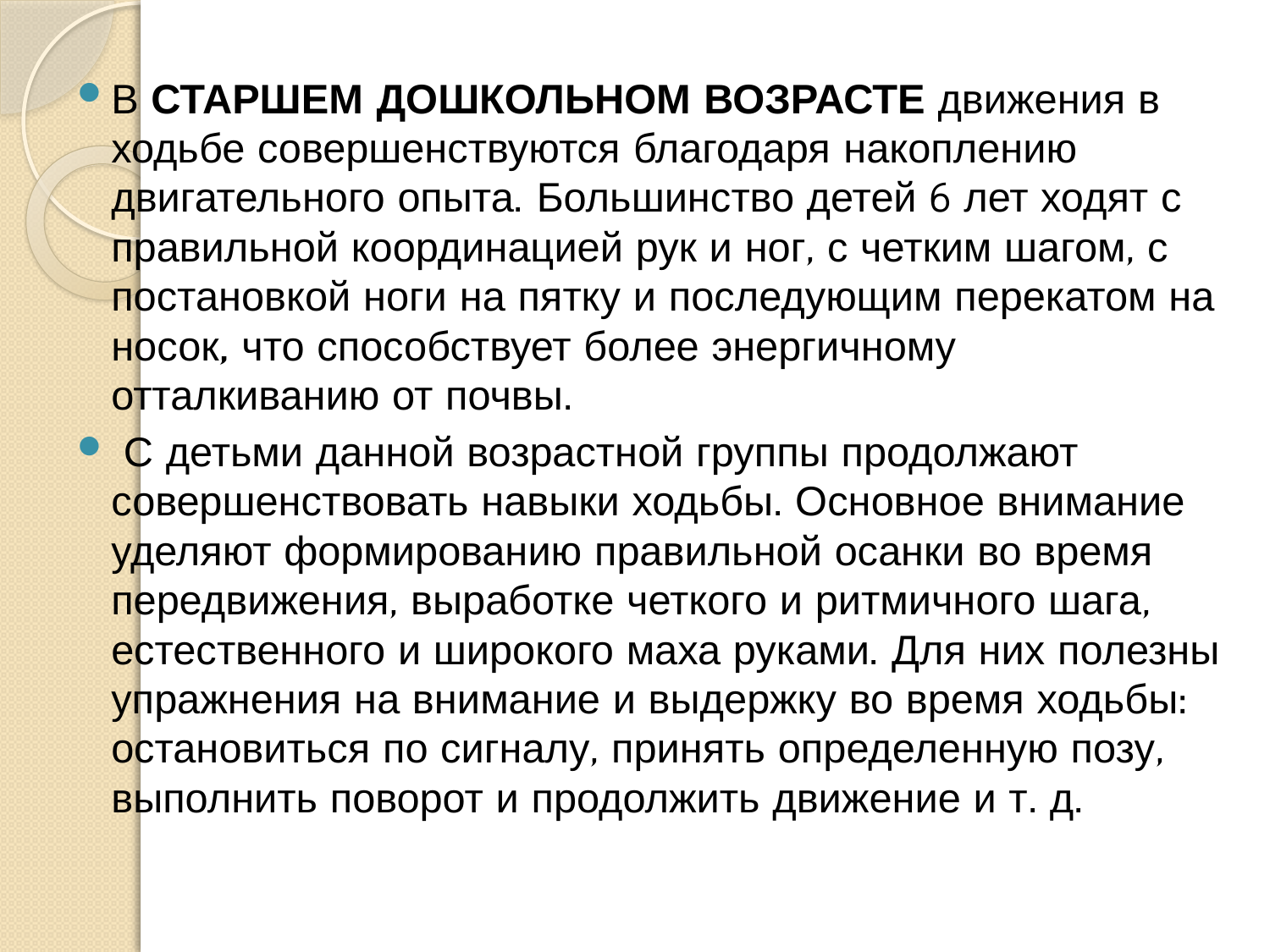

#
В СТАРШЕМ ДОШКОЛЬНОМ ВОЗРАСТЕ движения в ходьбе совершенствуются благодаря накоплению двигательного опыта. Большинство детей 6 лет ходят с правильной координацией рук и ног, с четким шагом, с постановкой ноги на пятку и последующим перекатом на носок, что способствует более энергичному отталкиванию от почвы.
 С детьми данной возрастной группы продолжают совершенствовать навыки ходьбы. Основное внимание уделяют формированию правильной осанки во время передвижения, выработке четкого и ритмичного шага, естественного и широкого маха руками. Для них полезны упражнения на внимание и выдержку во время ходьбы: остановиться по сигналу, принять определенную позу, выполнить поворот и продолжить движение и т. д.